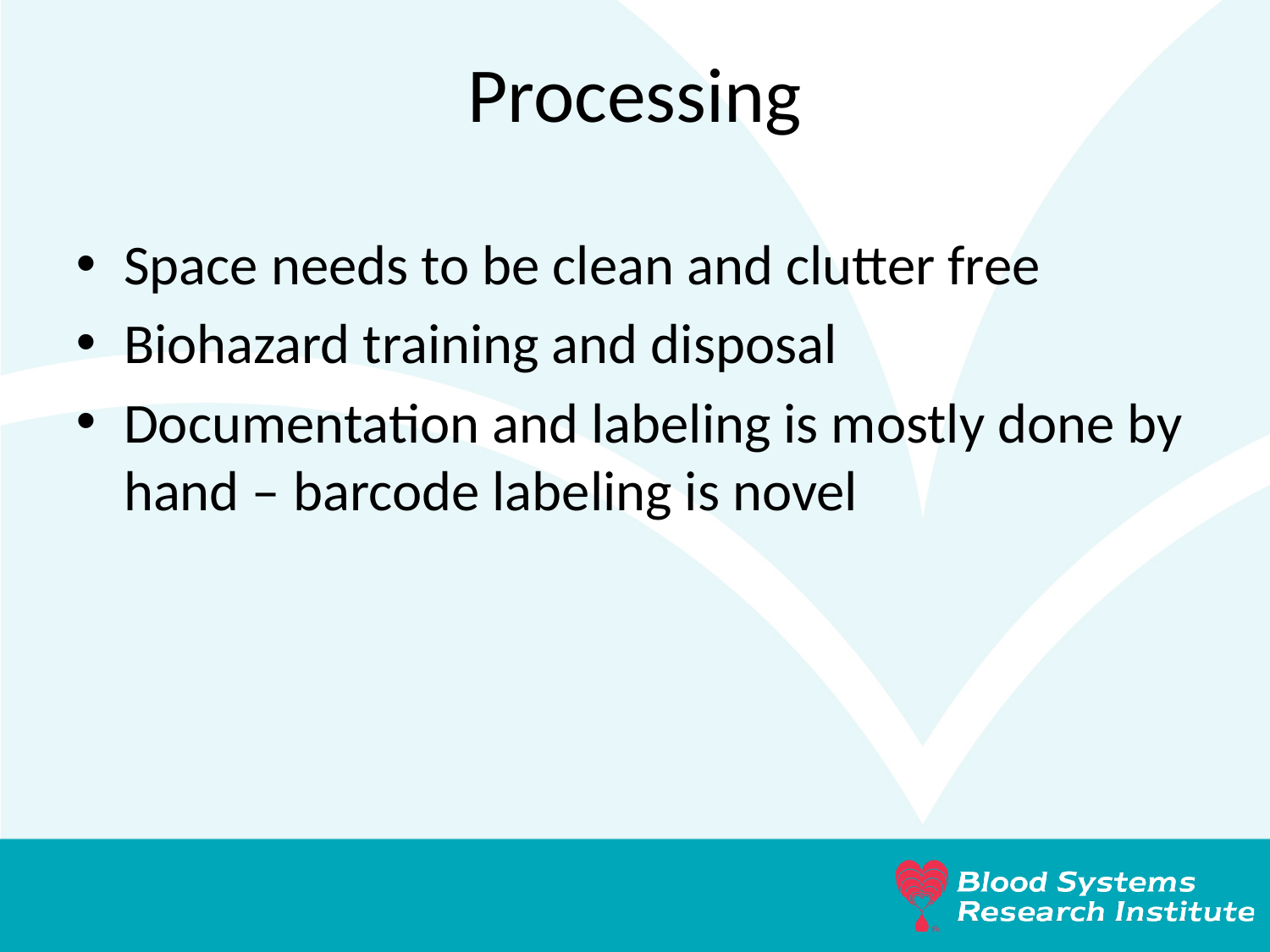

# Processing
Space needs to be clean and clutter free
Biohazard training and disposal
Documentation and labeling is mostly done by hand – barcode labeling is novel